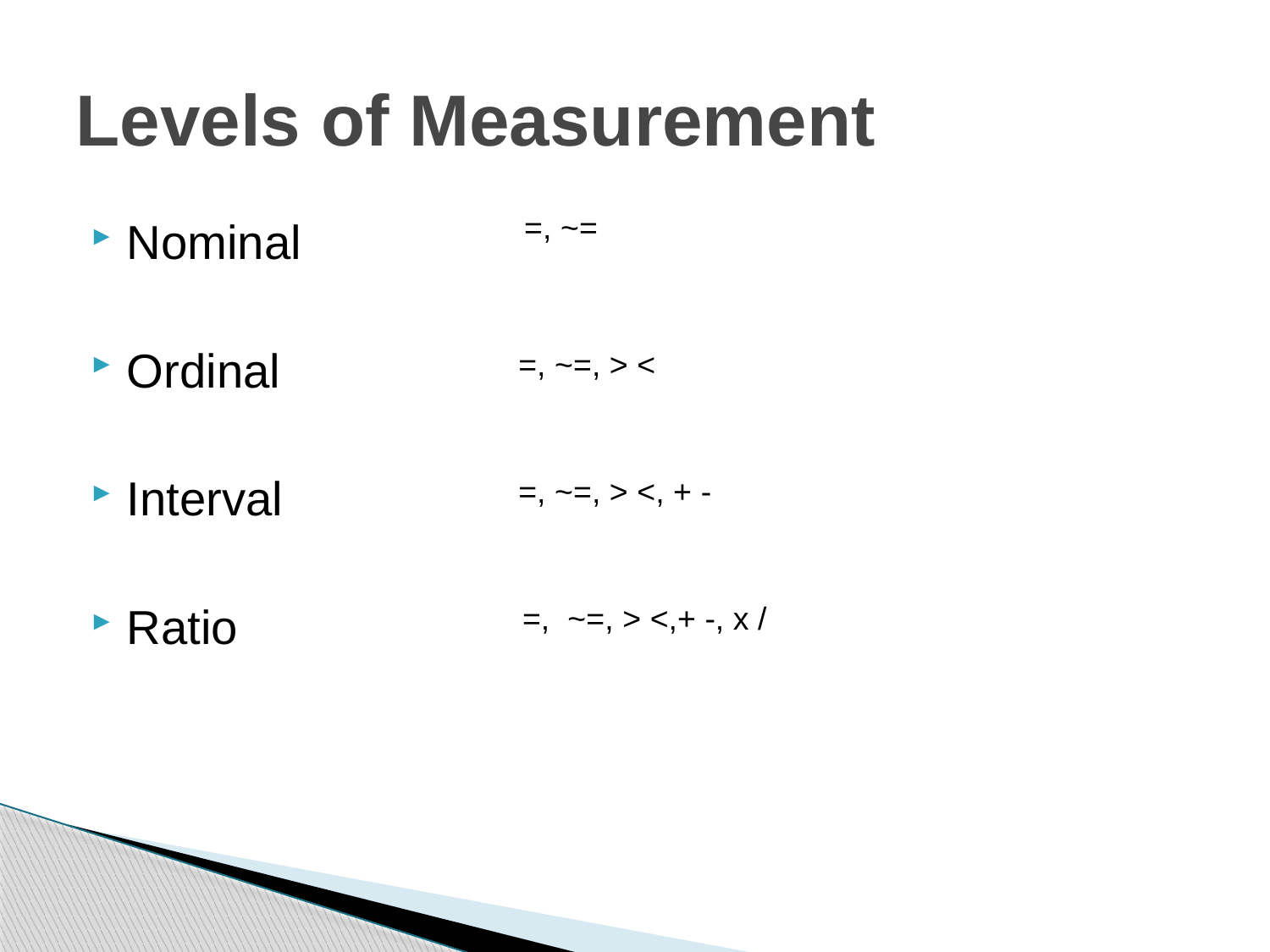

# Levels of Measurement
=, ~=
Nominal

Ordinal

Interval

Ratio
=, ~=, > <
=, ~=, > <, + -
=,  ~=, > <,+ -, x /